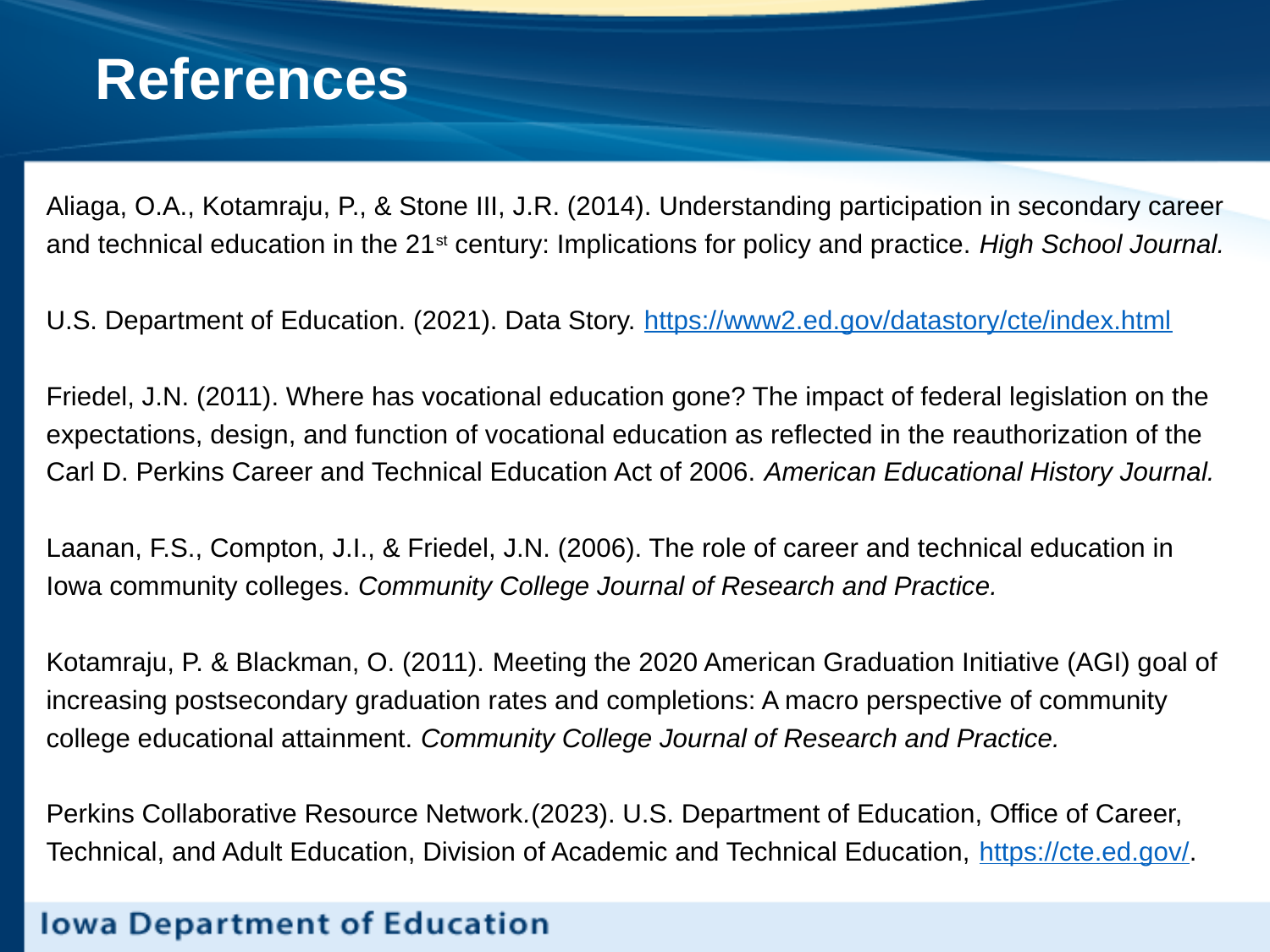

# References
Aliaga, O.A., Kotamraju, P., & Stone III, J.R. (2014). Understanding participation in secondary career and technical education in the 21st century: Implications for policy and practice. High School Journal.

U.S. Department of Education. (2021). Data Story. https://www2.ed.gov/datastory/cte/index.html

Friedel, J.N. (2011). Where has vocational education gone? The impact of federal legislation on the expectations, design, and function of vocational education as reflected in the reauthorization of the Carl D. Perkins Career and Technical Education Act of 2006. American Educational History Journal.

Laanan, F.S., Compton, J.I., & Friedel, J.N. (2006). The role of career and technical education in Iowa community colleges. Community College Journal of Research and Practice.

Kotamraju, P. & Blackman, O. (2011). Meeting the 2020 American Graduation Initiative (AGI) goal of increasing postsecondary graduation rates and completions: A macro perspective of community college educational attainment. Community College Journal of Research and Practice.

Perkins Collaborative Resource Network.(2023). U.S. Department of Education, Office of Career, Technical, and Adult Education, Division of Academic and Technical Education, https://cte.ed.gov/.